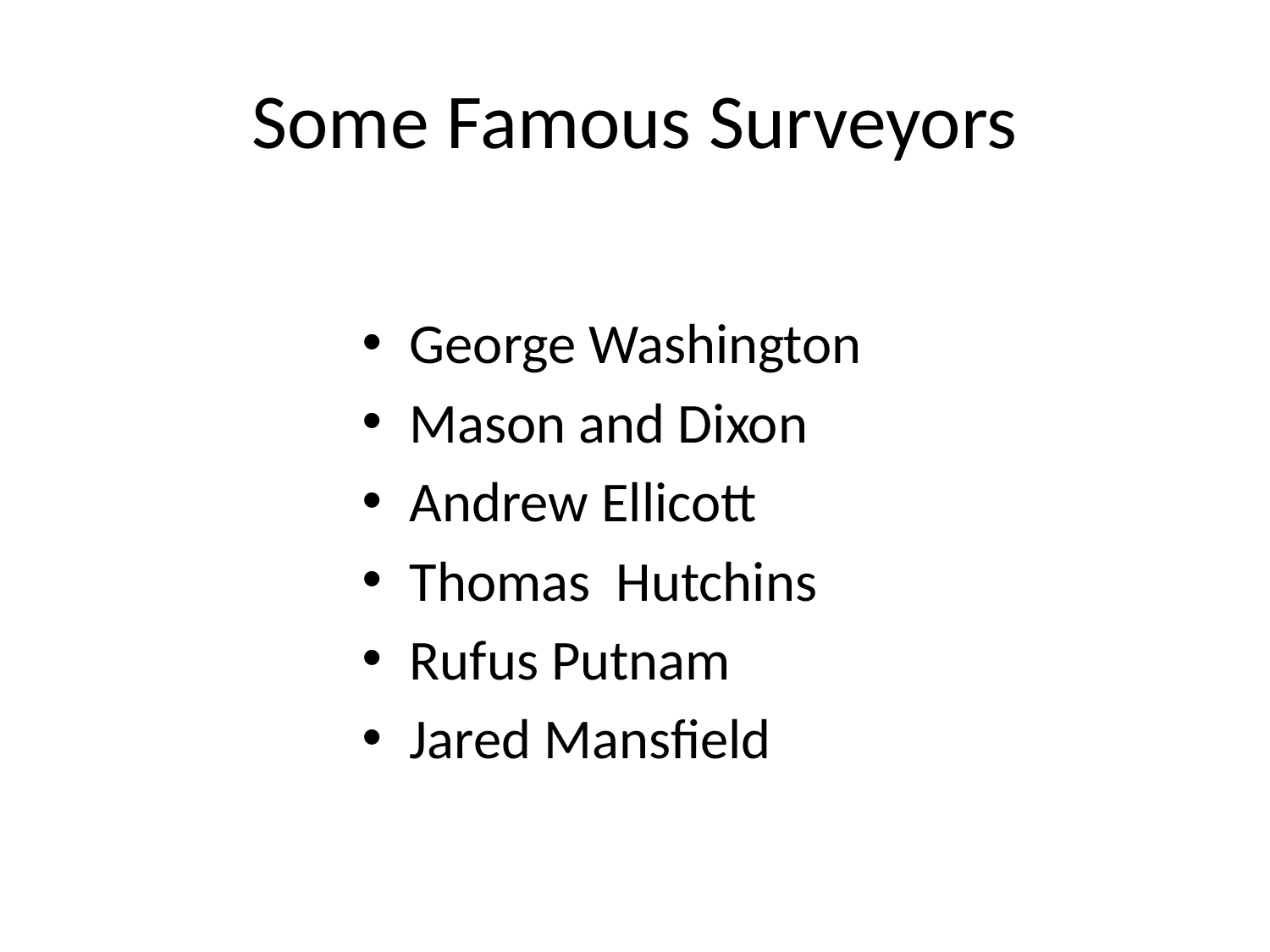

# Some Famous Surveyors

George Washington
Mason and Dixon
Andrew Ellicott
Thomas  Hutchins
Rufus Putnam
Jared Mansfield